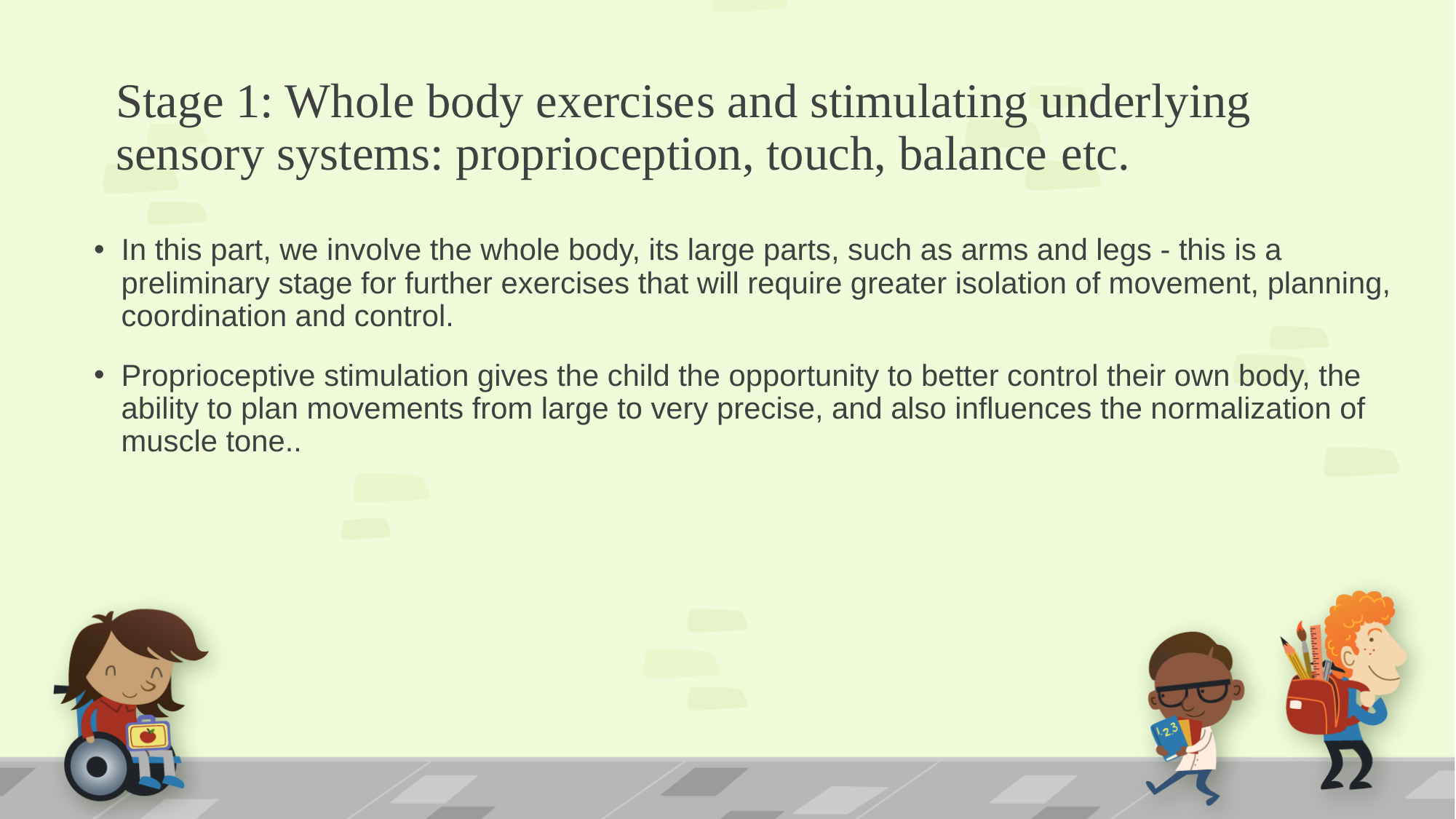

# Stage 1: Whole body exercises and stimulating underlying sensory systems: proprioception, touch, balance etc.
In this part, we involve the whole body, its large parts, such as arms and legs - this is a preliminary stage for further exercises that will require greater isolation of movement, planning, coordination and control.
Proprioceptive stimulation gives the child the opportunity to better control their own body, the ability to plan movements from large to very precise, and also influences the normalization of muscle tone..